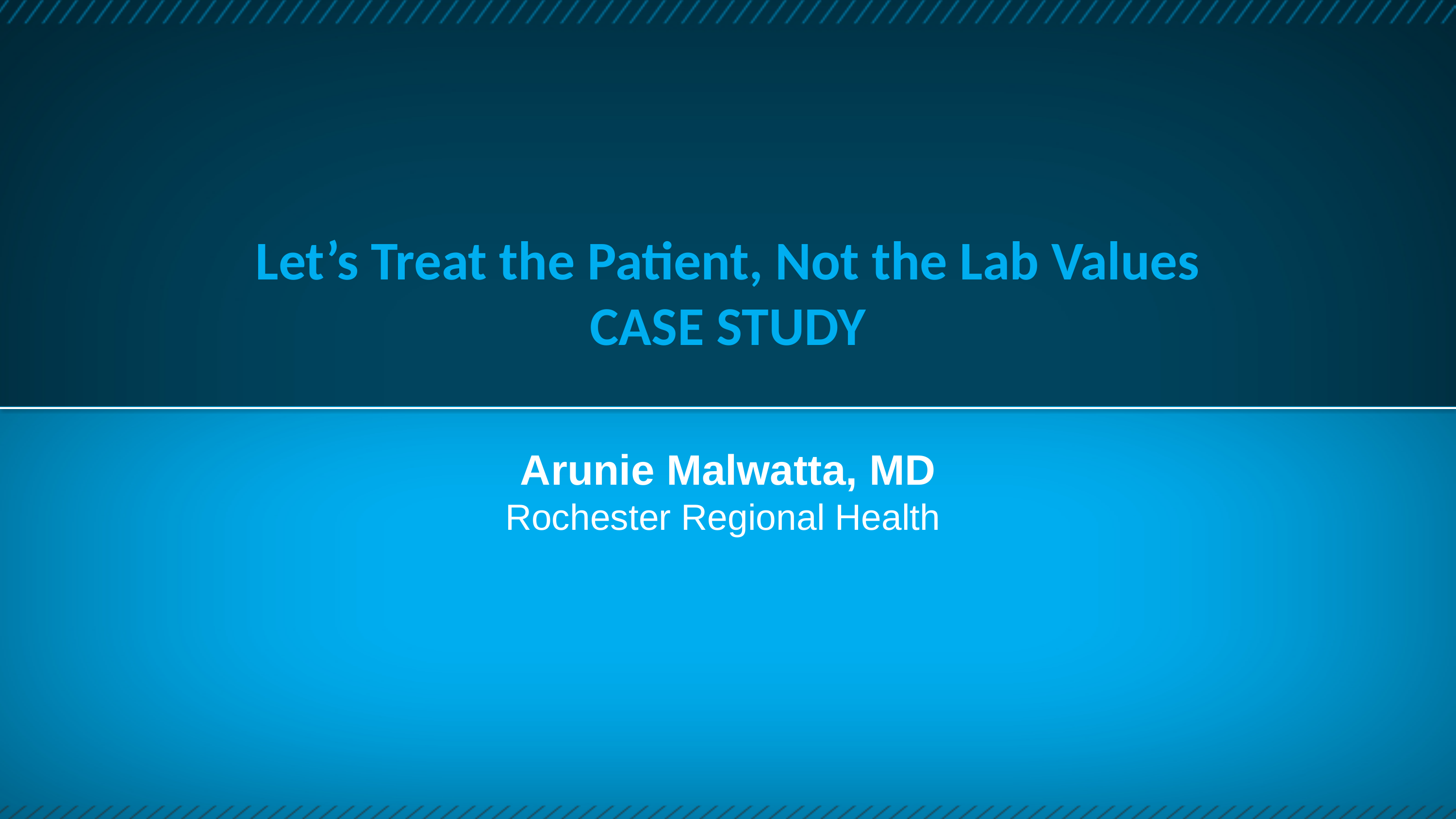

# Let’s Treat the Patient, Not the Lab Values CASE STUDY
Arunie Malwatta, MD
Rochester Regional Health